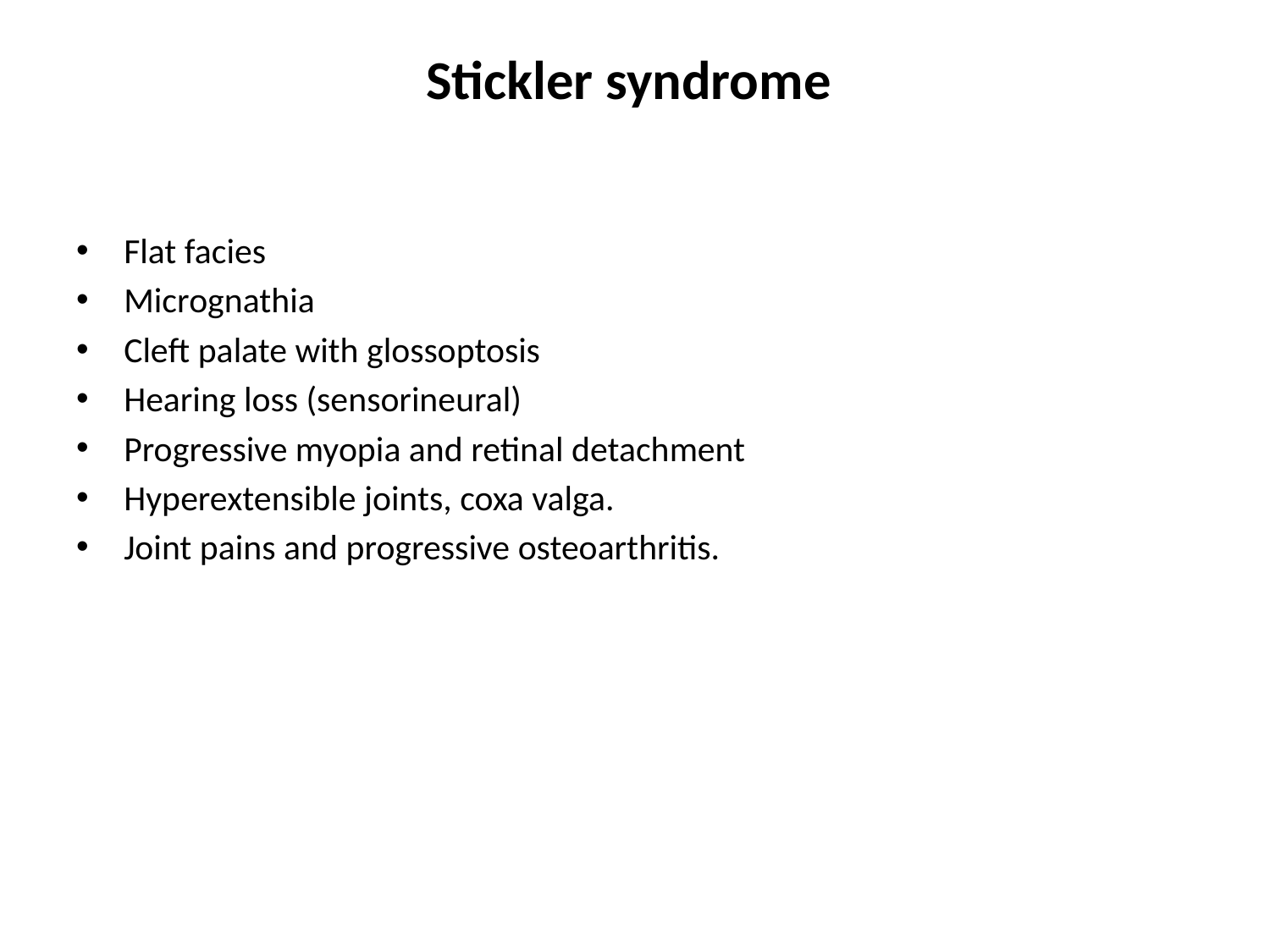

# Stickler syndrome
Flat facies
Micrognathia
Cleft palate with glossoptosis
Hearing loss (sensorineural)
Progressive myopia and retinal detachment
Hyperextensible joints, coxa valga.
Joint pains and progressive osteoarthritis.